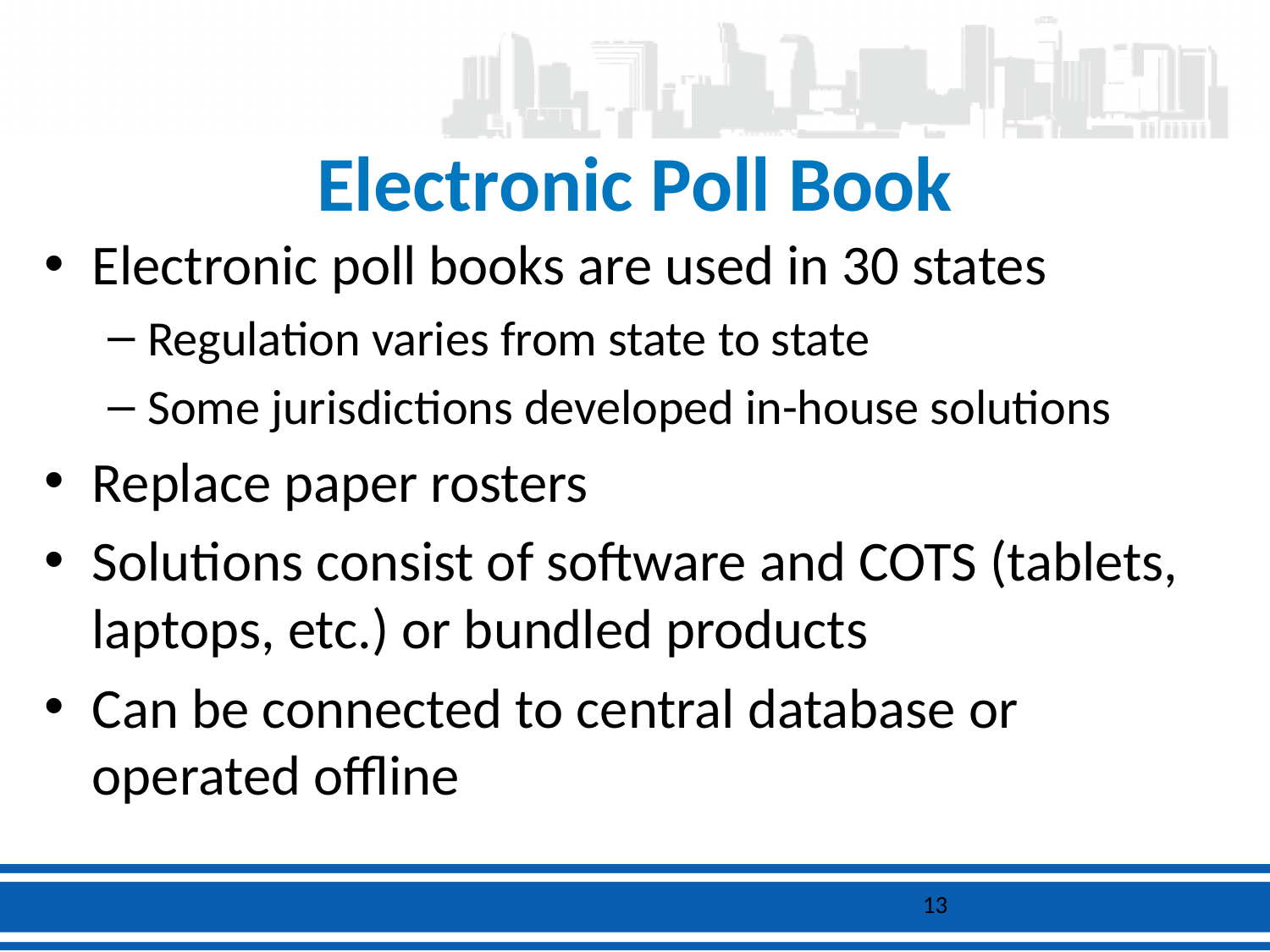

# Electronic Poll Book
Electronic poll books are used in 30 states
Regulation varies from state to state
Some jurisdictions developed in-house solutions
Replace paper rosters
Solutions consist of software and COTS (tablets, laptops, etc.) or bundled products
Can be connected to central database or operated offline

13